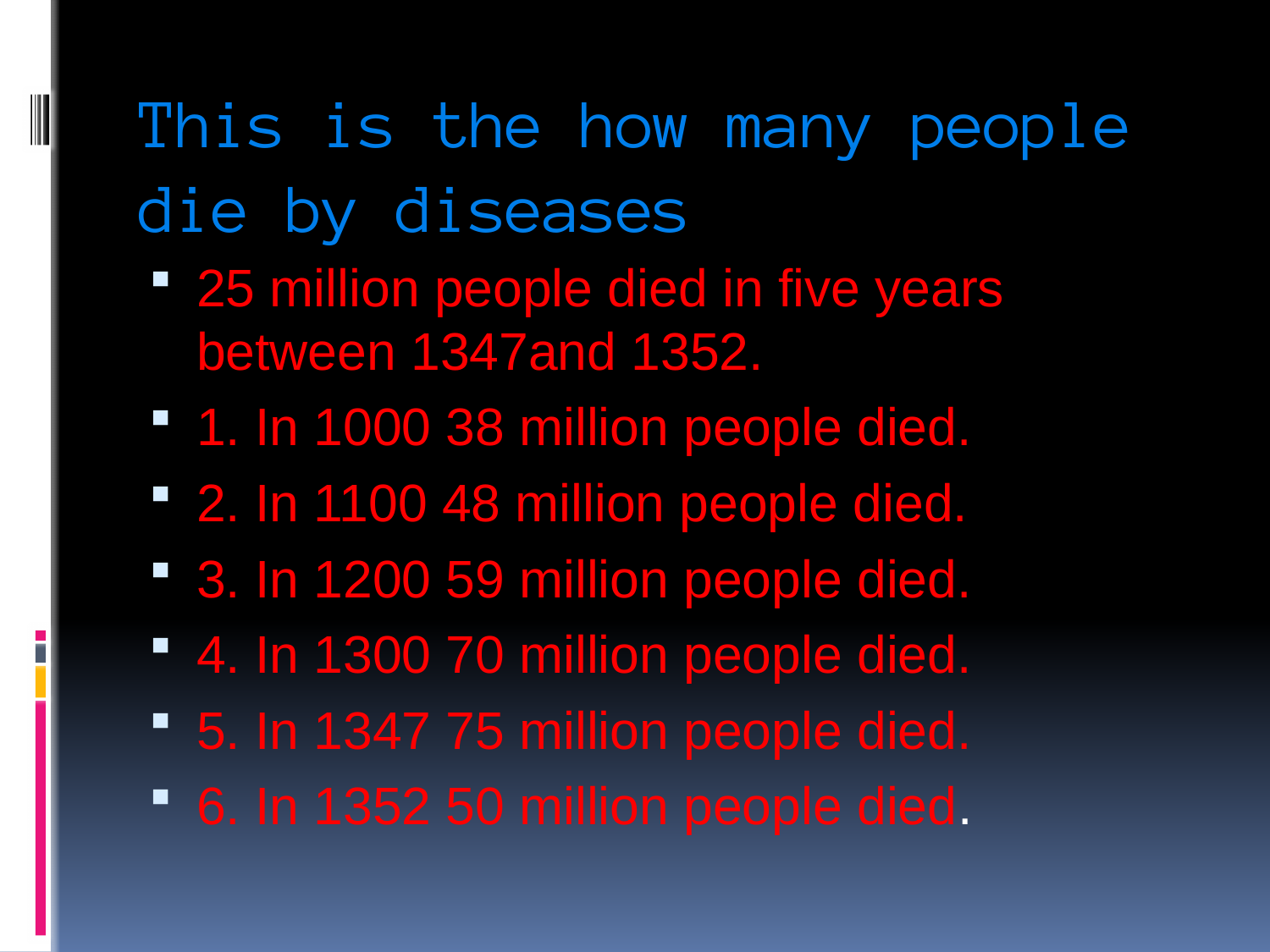

# This is the how many people die by diseases
25 million people died in five years between 1347and 1352.
1. In 1000 38 million people died.
2. In 1100 48 million people died.
3. In 1200 59 million people died.
4. In 1300 70 million people died.
5. In 1347 75 million people died.
6. In 1352 50 million people died.